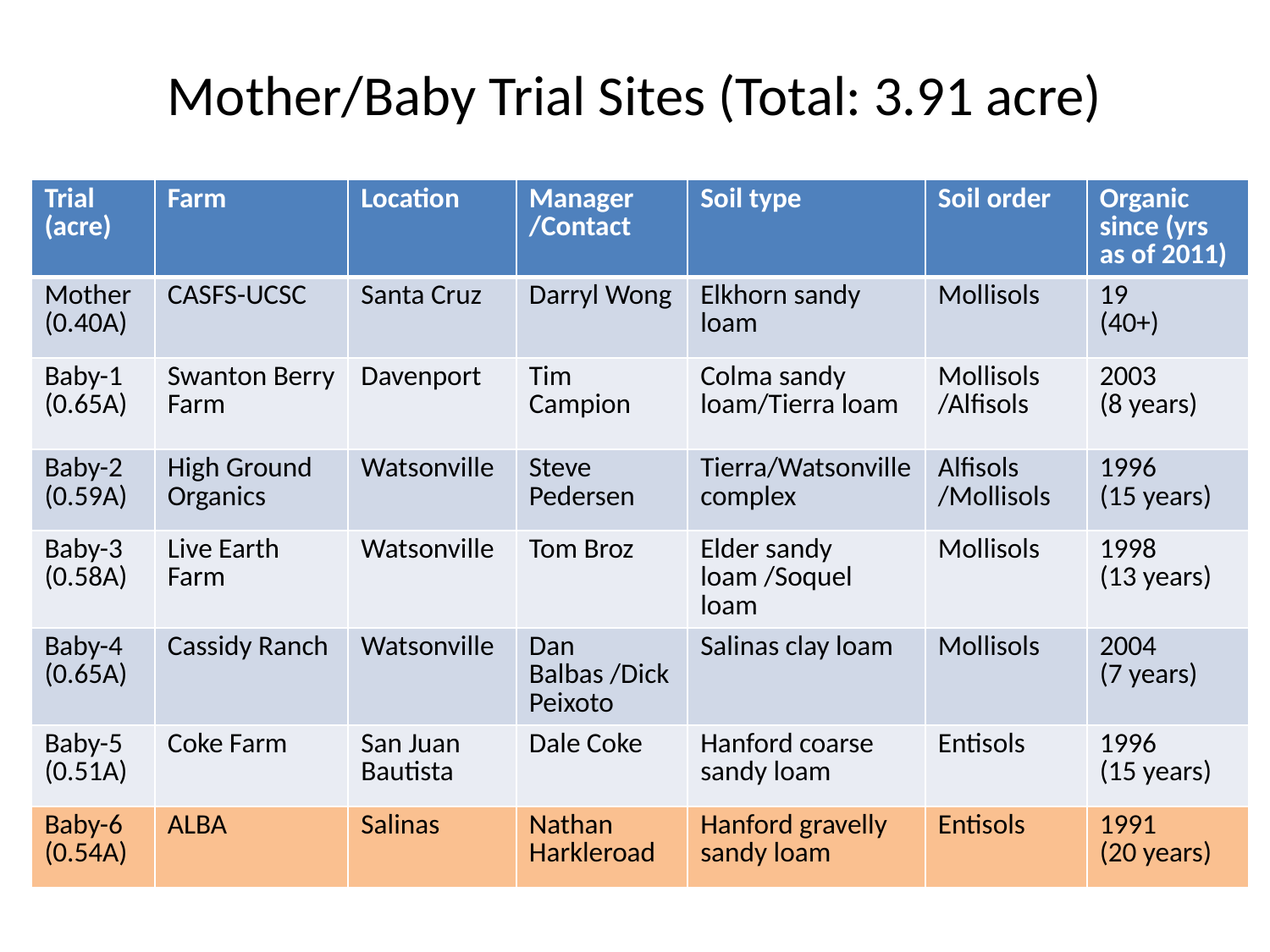

Mother/Baby Trial Sites (Total: 3.91 acre)
| Trial (acre) | Farm | Location | Manager /Contact | Soil type | Soil order | Organic since (yrs as of 2011) |
| --- | --- | --- | --- | --- | --- | --- |
| Mother (0.40A) | CASFS-UCSC | Santa Cruz | Darryl Wong | Elkhorn sandy loam | Mollisols | 19 (40+) |
| Baby-1 (0.65A) | Swanton Berry Farm | Davenport | Tim Campion | Colma sandy loam/Tierra loam | Mollisols /Alfisols | 2003 (8 years) |
| Baby-2 (0.59A) | High Ground Organics | Watsonville | Steve Pedersen | Tierra/Watsonville complex | Alfisols /Mollisols | 1996 (15 years) |
| Baby-3 (0.58A) | Live Earth Farm | Watsonville | Tom Broz | Elder sandy loam /Soquel loam | Mollisols | 1998 (13 years) |
| Baby-4 (0.65A) | Cassidy Ranch | Watsonville | Dan Balbas /Dick Peixoto | Salinas clay loam | Mollisols | 2004 (7 years) |
| Baby-5 (0.51A) | Coke Farm | San Juan Bautista | Dale Coke | Hanford coarse sandy loam | Entisols | 1996 (15 years) |
| Baby-6 (0.54A) | ALBA | Salinas | Nathan Harkleroad | Hanford gravelly sandy loam | Entisols | 1991 (20 years) |